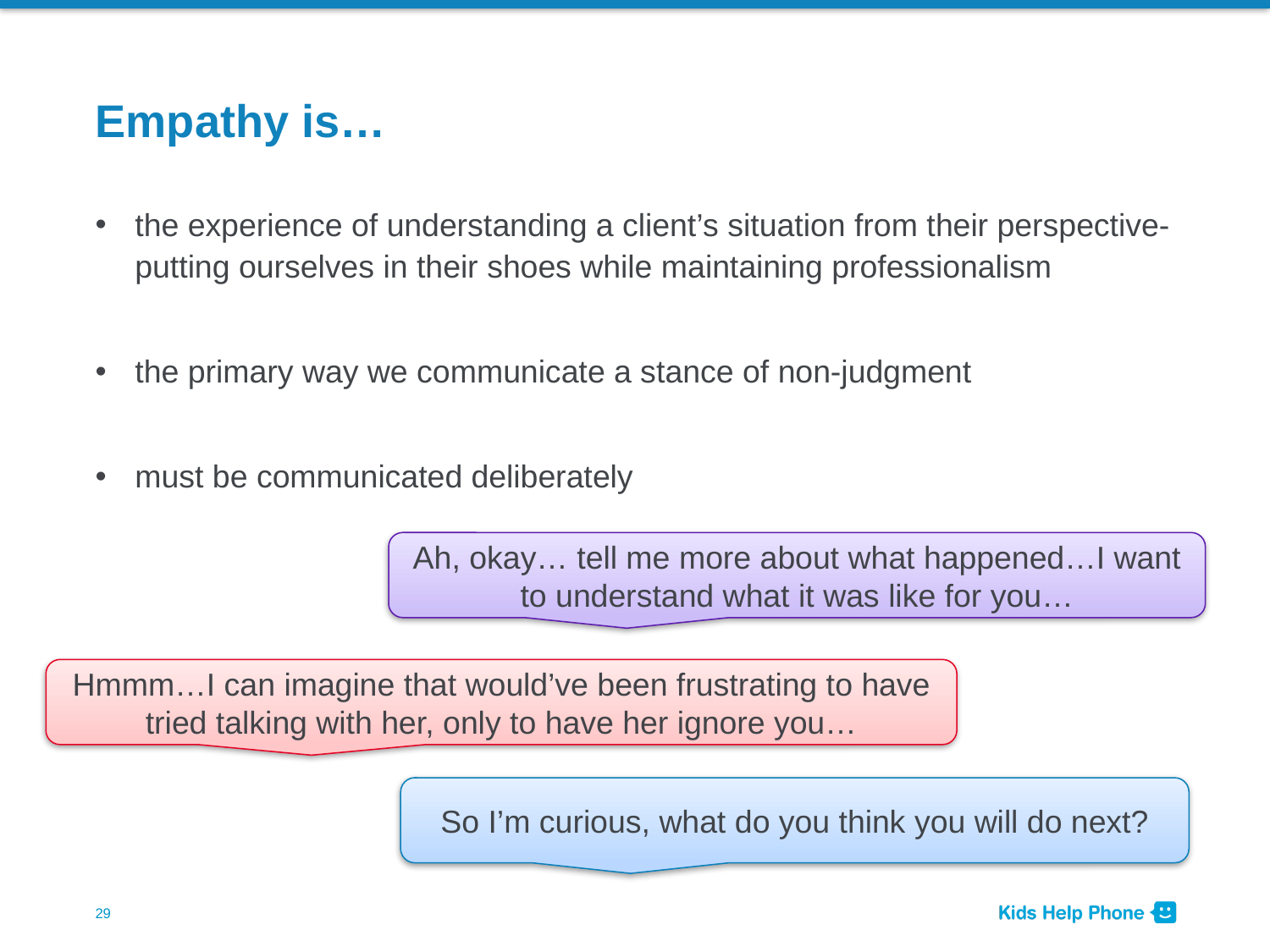

# Empathy is…
the experience of understanding a client’s situation from their perspective- putting ourselves in their shoes while maintaining professionalism

the primary way we communicate a stance of non-judgment

must be communicated deliberately

Ah, okay… tell me more about what happened…I want to understand what it was like for you…
Hmmm…I can imagine that would’ve been frustrating to have tried talking with her, only to have her ignore you…
So I’m curious, what do you think you will do next?